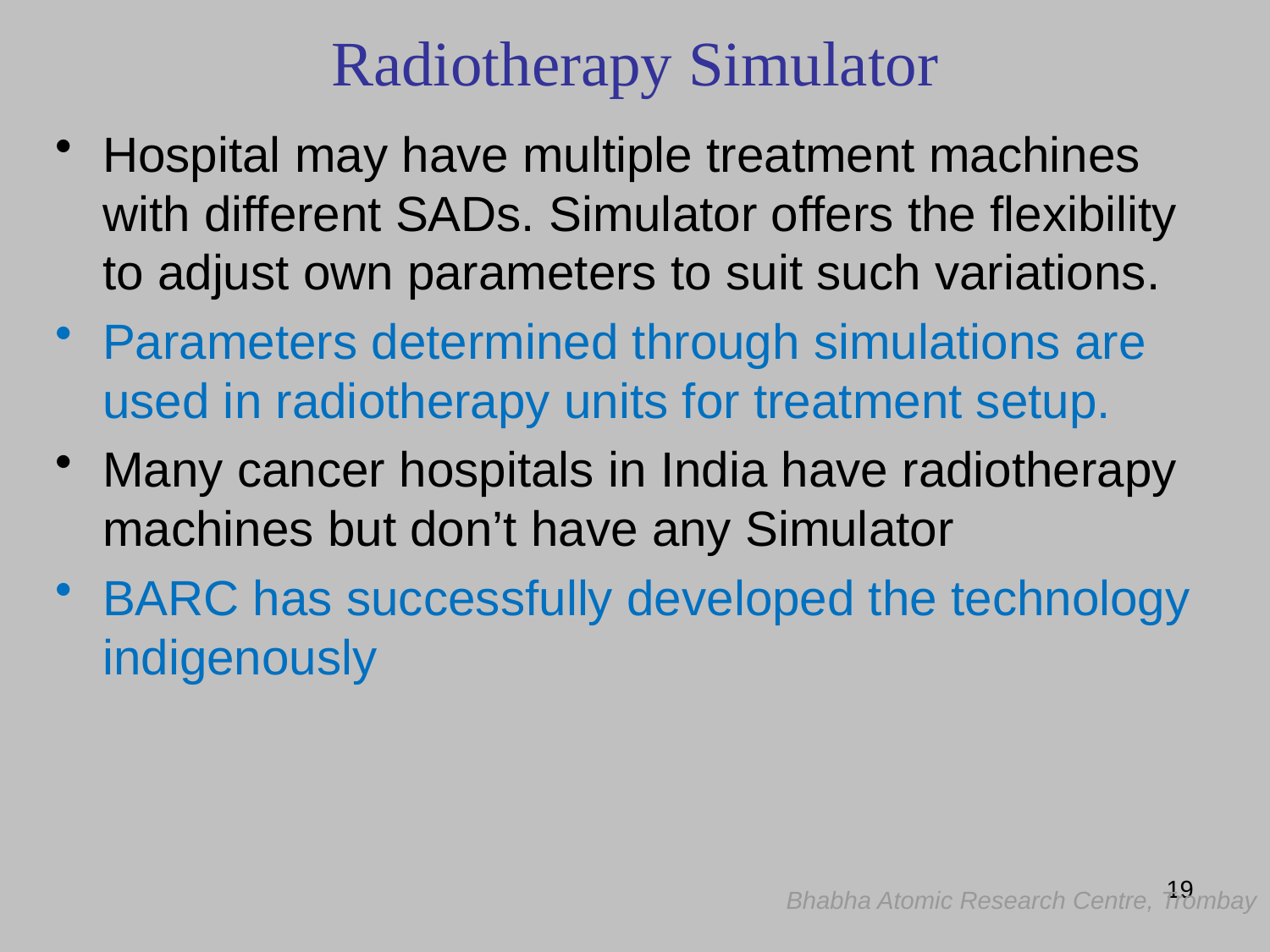

# Radiotherapy Simulator
Hospital may have multiple treatment machines with different SADs. Simulator offers the flexibility  to adjust own parameters to suit such variations.
Parameters determined through simulations are used in radiotherapy units for treatment setup.
Many cancer hospitals in India have radiotherapy machines but don’t have any Simulator
BARC has successfully developed the technology indigenously

19
Bhabha Atomic Research Centre, Trombay